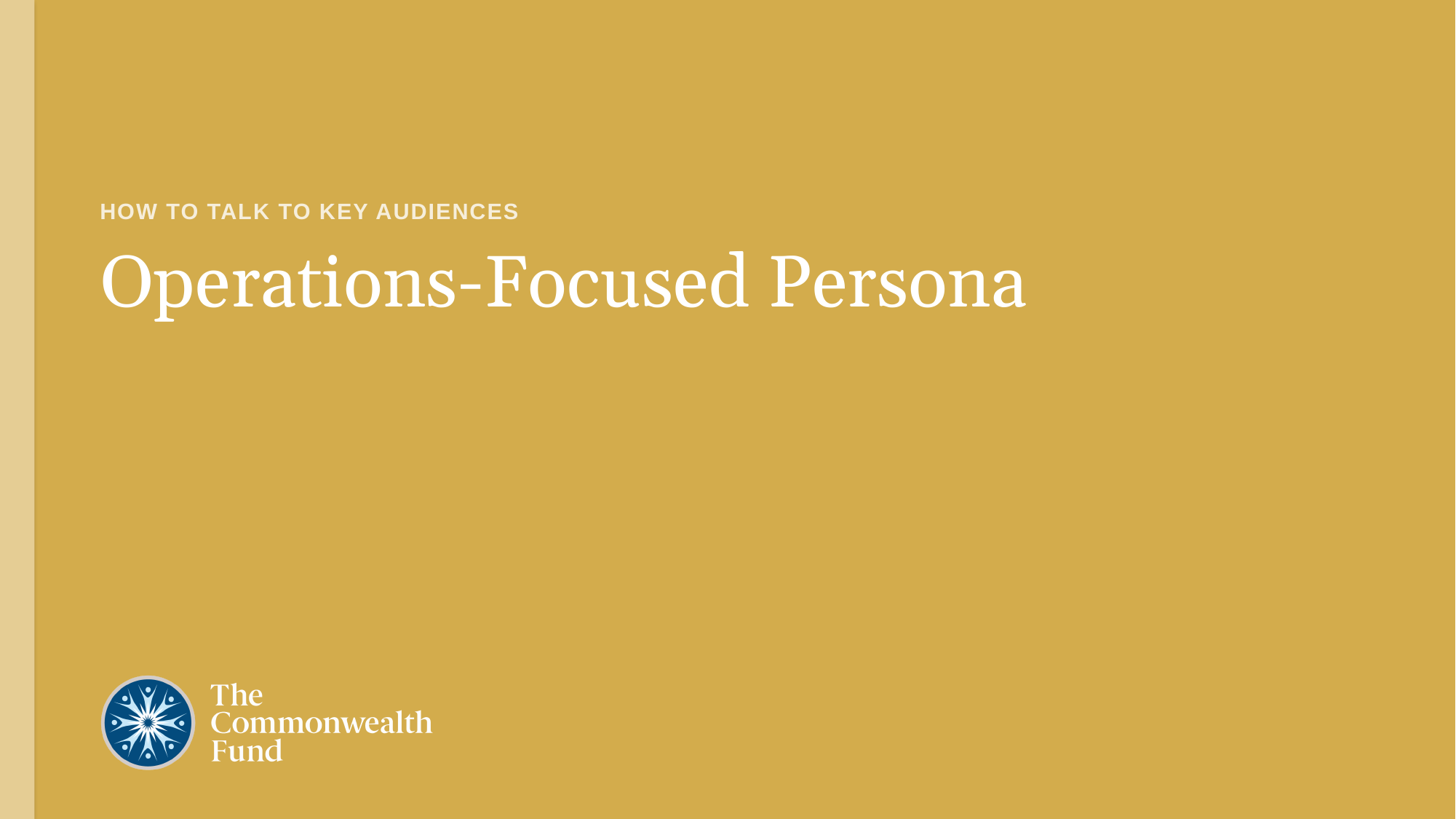

HOW TO TALK TO KEY AUDIENCES
# Operations-Focused Persona